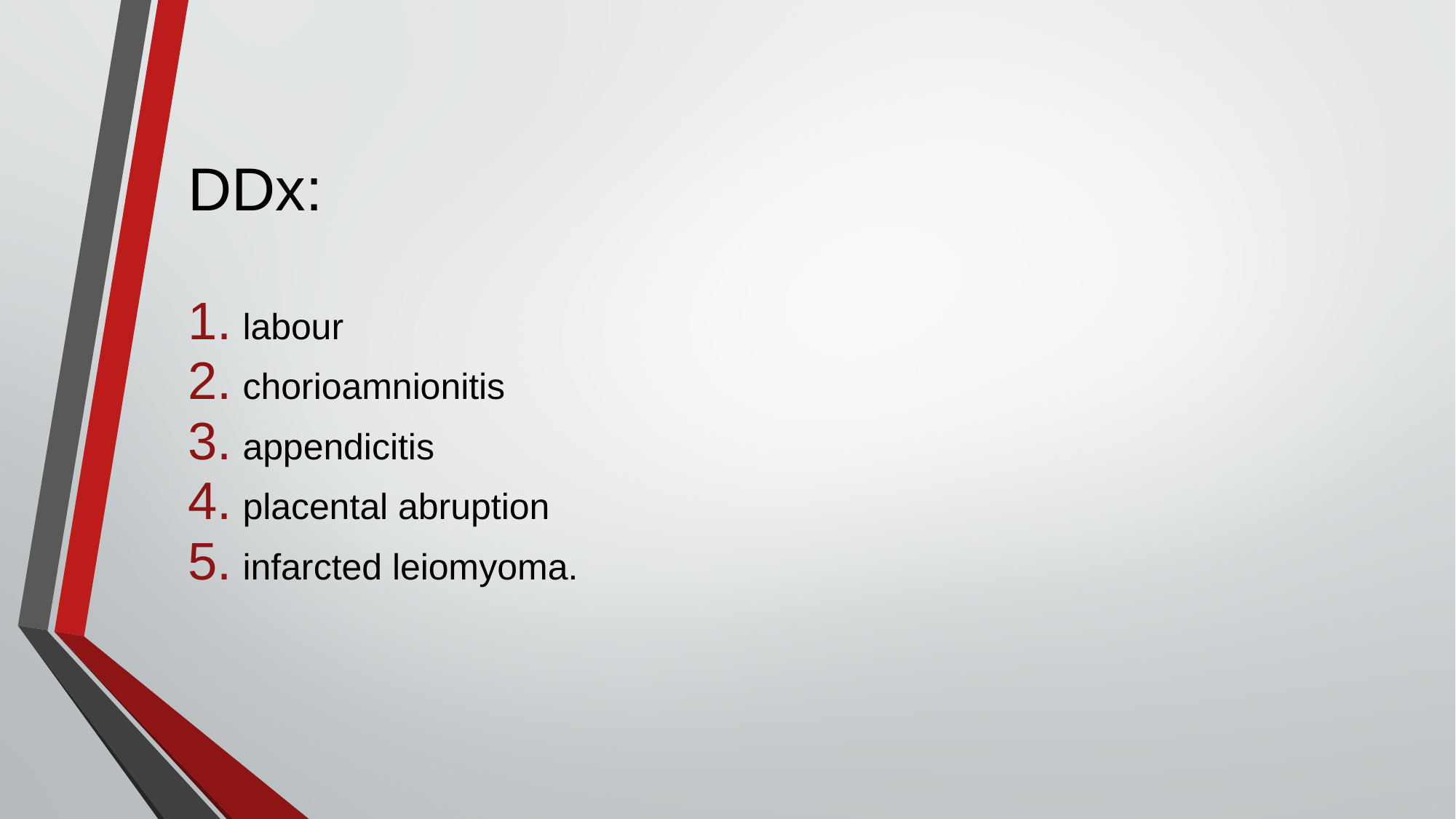

# DDx:
labour
chorioamnionitis
appendicitis
placental abruption
infarcted leiomyoma.